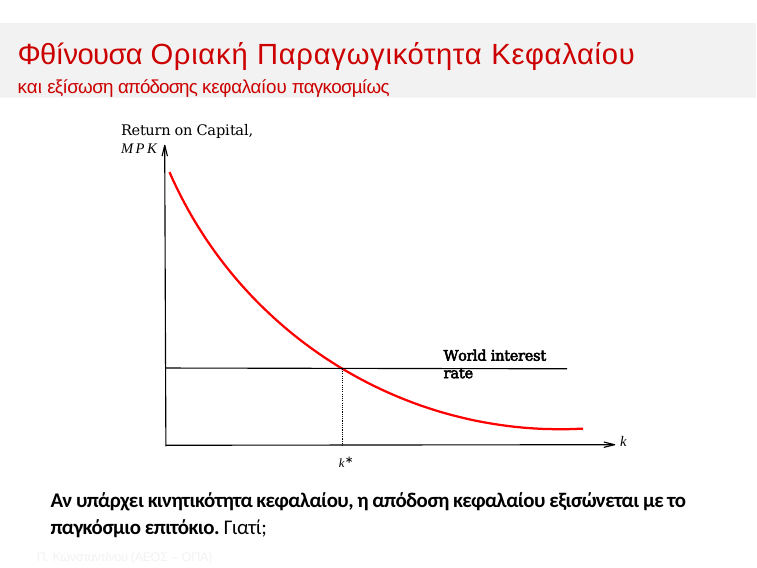

Φθíνουσα Οριακή Παραγωγικότητα Κεφαλαίου
και εξíσωση απóδοσης κεφαλαíου παγκοσµíως
Return on Capital, MPK

World interest rate
k
k∗
﻿Αν υπάρχει κινητικότητα κεφαλαίου, η απόδοση κεφαλαίου εξισώνεται με το παγκόσμιο επιτόκιο. Γιατί;
Π. Κωνσταντíνου (AΕΟΣ – ΟΠΑ)